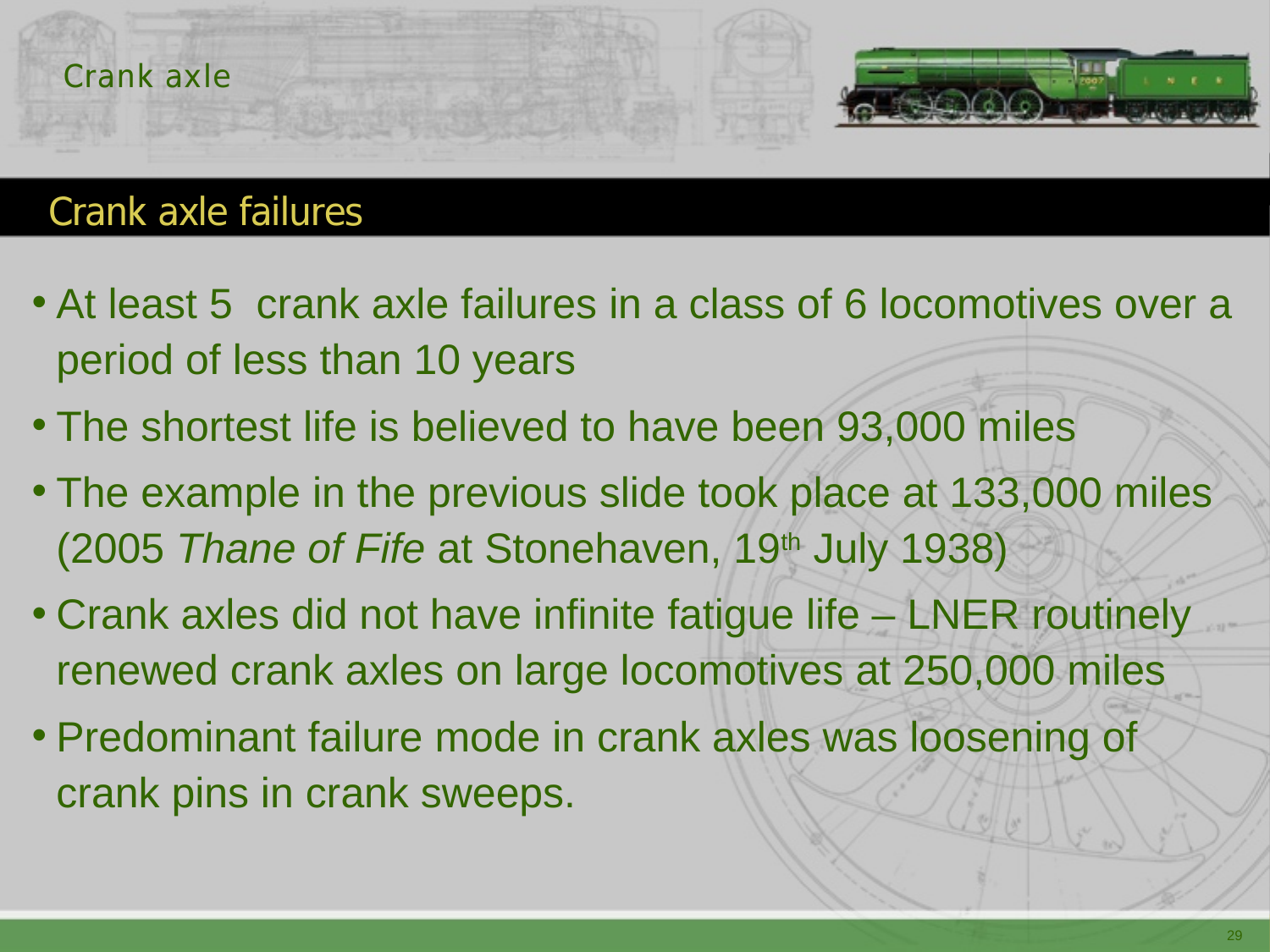

Crank axle
Crank axle failures

At least 5  crank axle failures in a class of 6 locomotives over a period of less than 10 years
The shortest life is believed to have been 93,000 miles
The example in the previous slide took place at 133,000 miles (2005 Thane of Fife at Stonehaven, 19th July 1938)
Crank axles did not have infinite fatigue life – LNER routinely renewed crank axles on large locomotives at 250,000 miles
Predominant failure mode in crank axles was loosening of crank pins in crank sweeps.

29